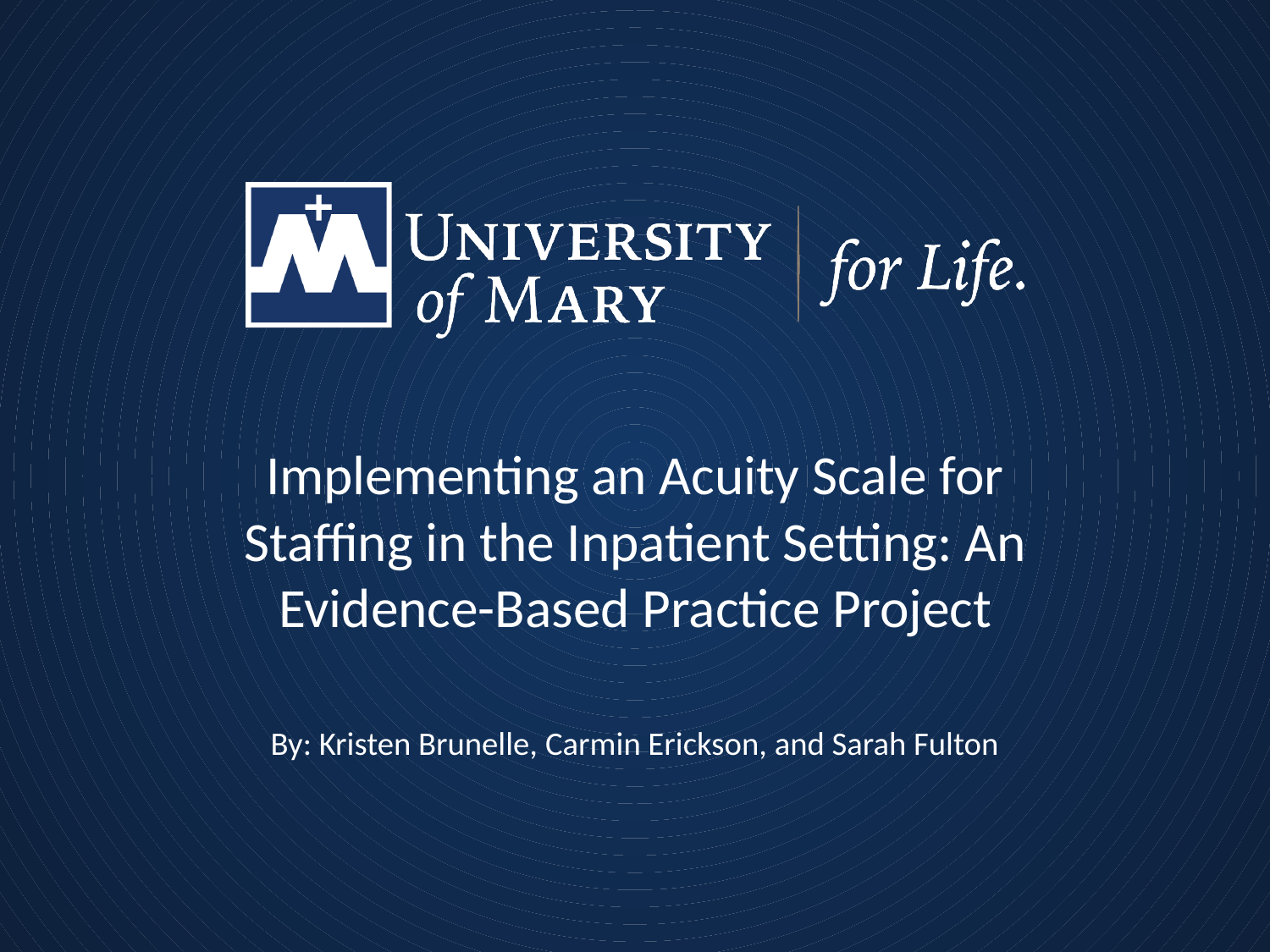

Implementing an Acuity Scale for Staffing in the Inpatient Setting: An Evidence-Based Practice Project

By: Kristen Brunelle, Carmin Erickson, and Sarah Fulton